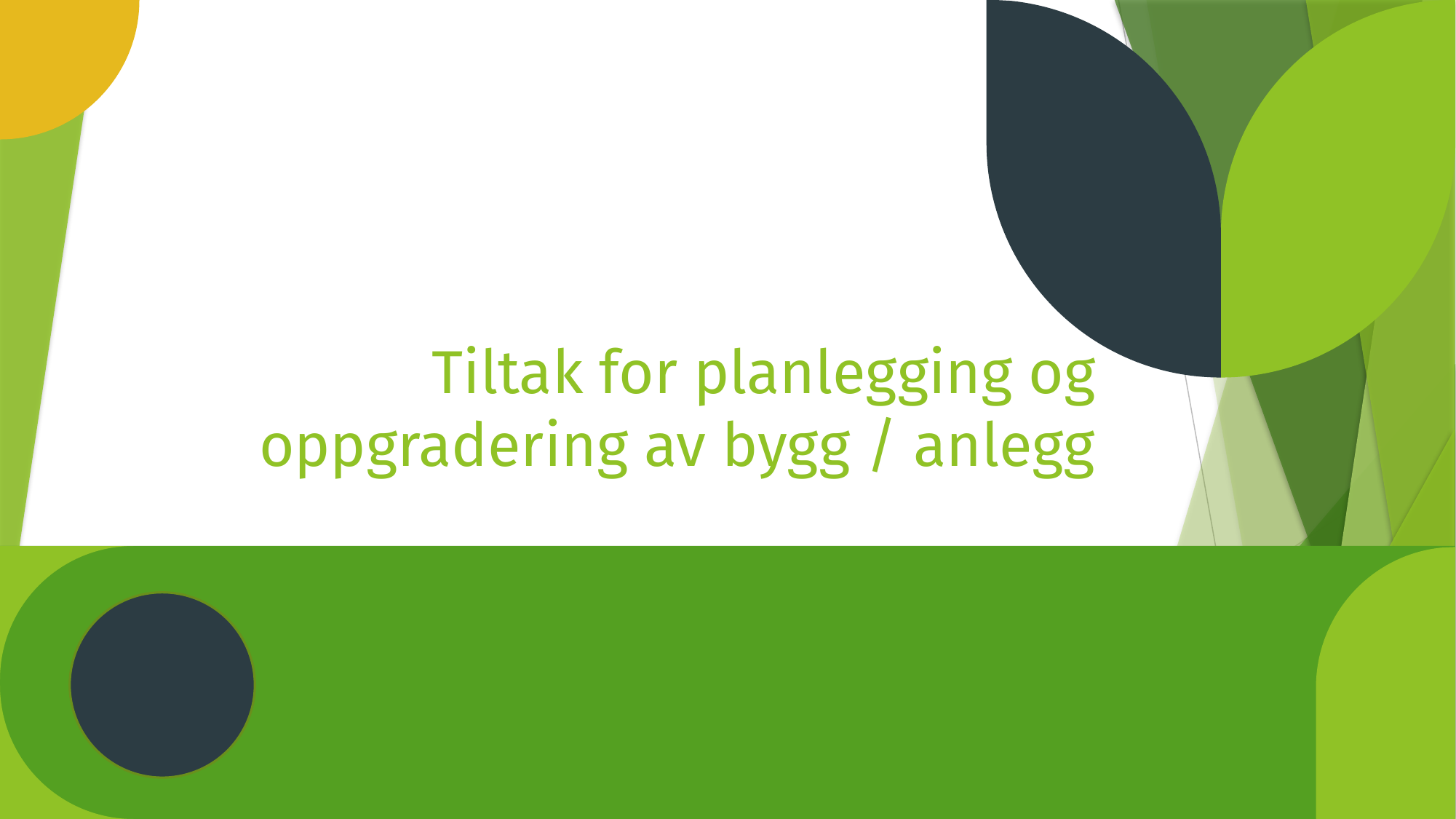

# Tiltak for planlegging og oppgradering av bygg / anlegg